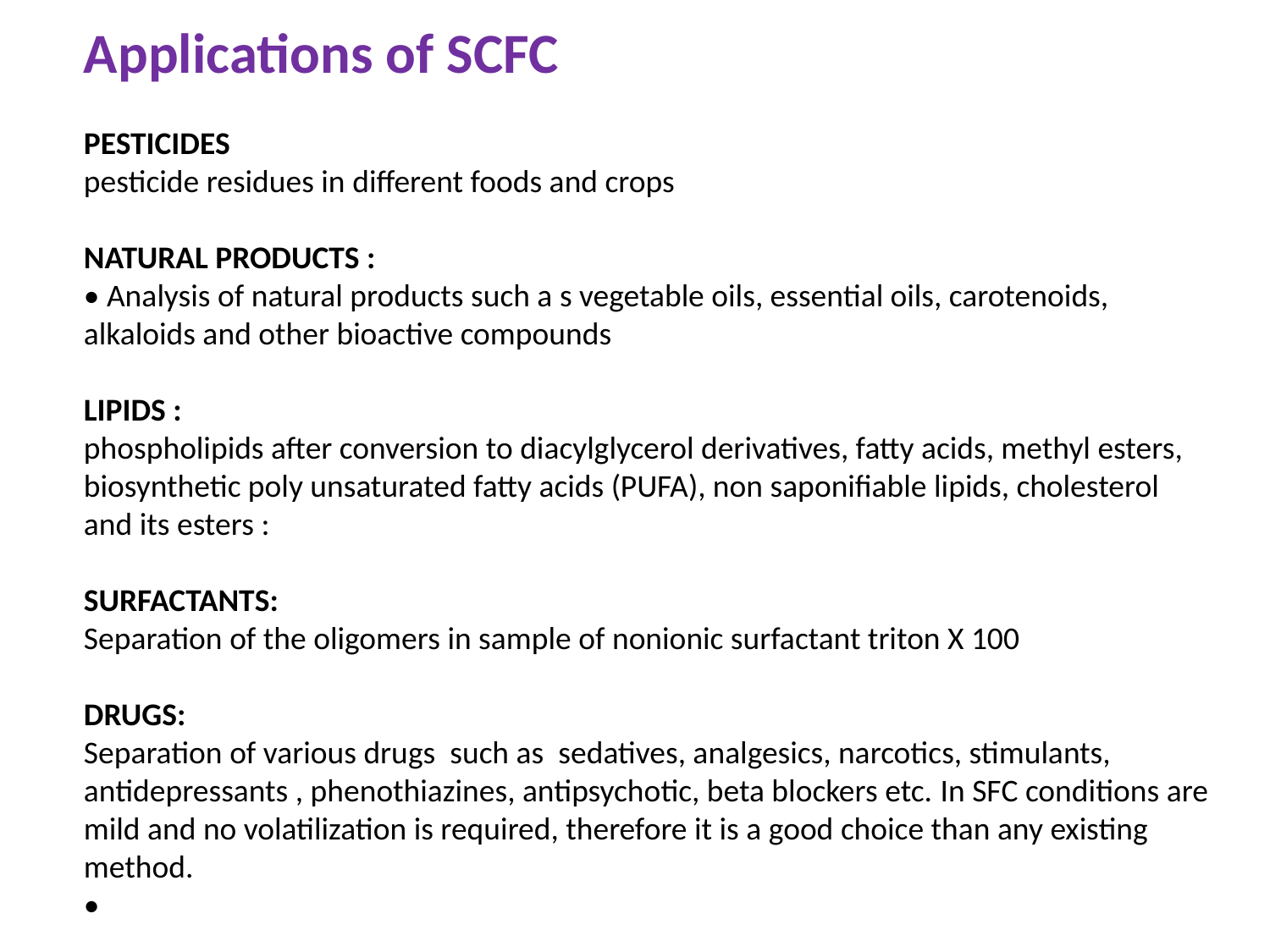

Applications of SCFC

PESTICIDES
pesticide residues in different foods and crops

NATURAL PRODUCTS :
• Analysis of natural products such a s vegetable oils, essential oils, carotenoids, alkaloids and other bioactive compounds

LIPIDS :
phospholipids after conversion to diacylglycerol derivatives, fatty acids, methyl esters, biosynthetic poly unsaturated fatty acids (PUFA), non saponifiable lipids, cholesterol and its esters :

SURFACTANTS:
Separation of the oligomers in sample of nonionic surfactant triton X 100

DRUGS:
Separation of various drugs  such as  sedatives, analgesics, narcotics, stimulants, antidepressants , phenothiazines, antipsychotic, beta blockers etc. In SFC conditions are mild and no volatilization is required, therefore it is a good choice than any existing method.
•